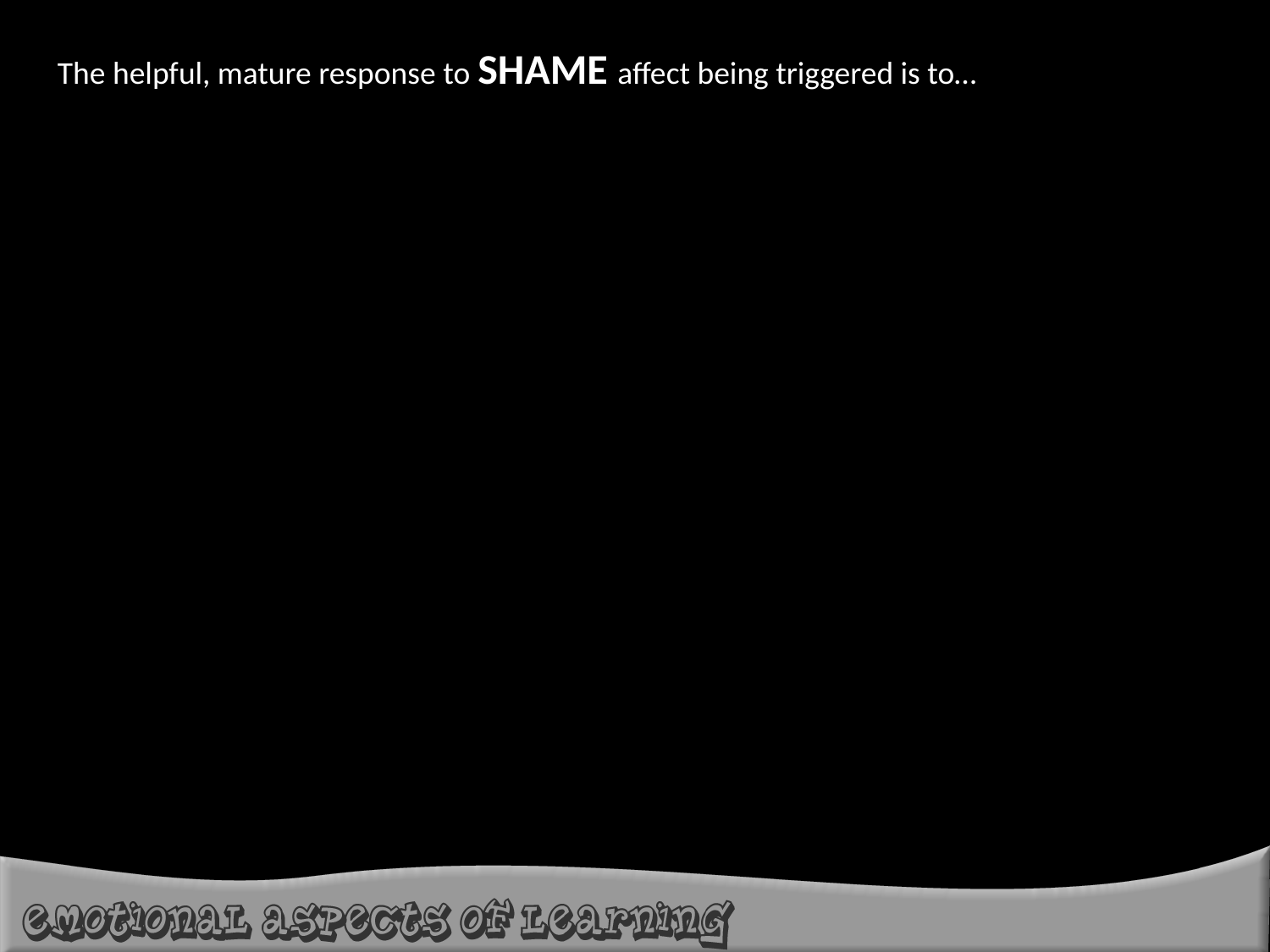

The helpful, mature response to SHAME affect being triggered is to…